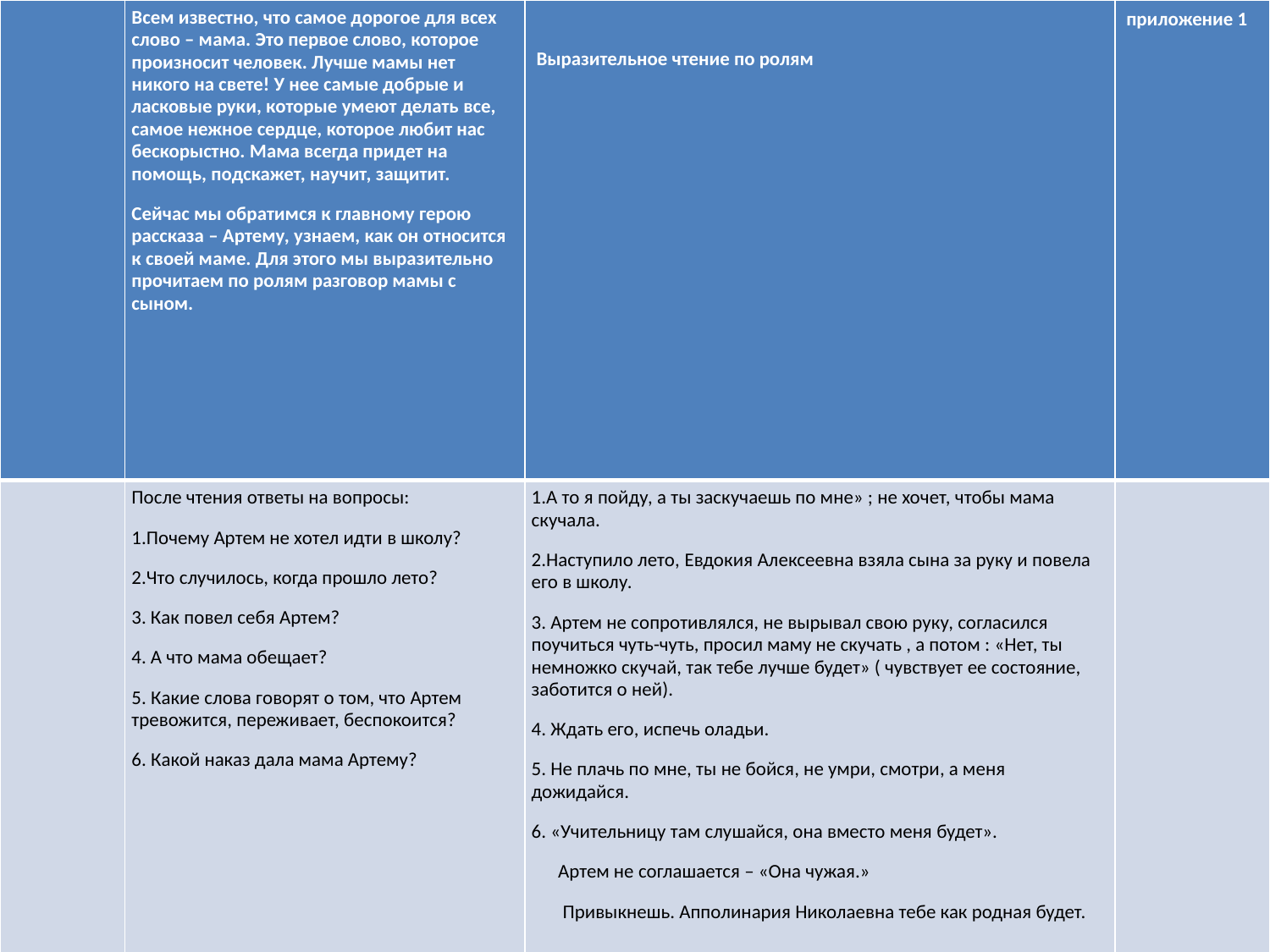

|  | Всем известно, что самое дорогое для всех слово – мама. Это первое слово, которое произносит человек. Лучше мамы нет никого на свете! У нее самые добрые и ласковые руки, которые умеют делать все, самое нежное сердце, которое любит нас бескорыстно. Мама всегда придет на помощь, подскажет, научит, защитит. Сейчас мы обратимся к главному герою рассказа – Артему, узнаем, как он относится к своей маме. Для этого мы выразительно прочитаем по ролям разговор мамы с сыном. | Выразительное чтение по ролям | приложение 1 |
| --- | --- | --- | --- |
|  | После чтения ответы на вопросы: 1.Почему Артем не хотел идти в школу? 2.Что случилось, когда прошло лето? 3. Как повел себя Артем? 4. А что мама обещает? 5. Какие слова говорят о том, что Артем тревожится, переживает, беспокоится? 6. Какой наказ дала мама Артему? | 1.А то я пойду, а ты заскучаешь по мне» ; не хочет, чтобы мама скучала. 2.Наступило лето, Евдокия Алексеевна взяла сына за руку и повела его в школу. 3. Артем не сопротивлялся, не вырывал свою руку, согласился поучиться чуть-чуть, просил маму не скучать , а потом : «Нет, ты немножко скучай, так тебе лучше будет» ( чувствует ее состояние, заботится о ней). 4. Ждать его, испечь оладьи. 5. Не плачь по мне, ты не бойся, не умри, смотри, а меня дожидайся. 6. «Учительницу там слушайся, она вместо меня будет». Артем не соглашается – «Она чужая.» Привыкнешь. Апполинария Николаевна тебе как родная будет. |  |